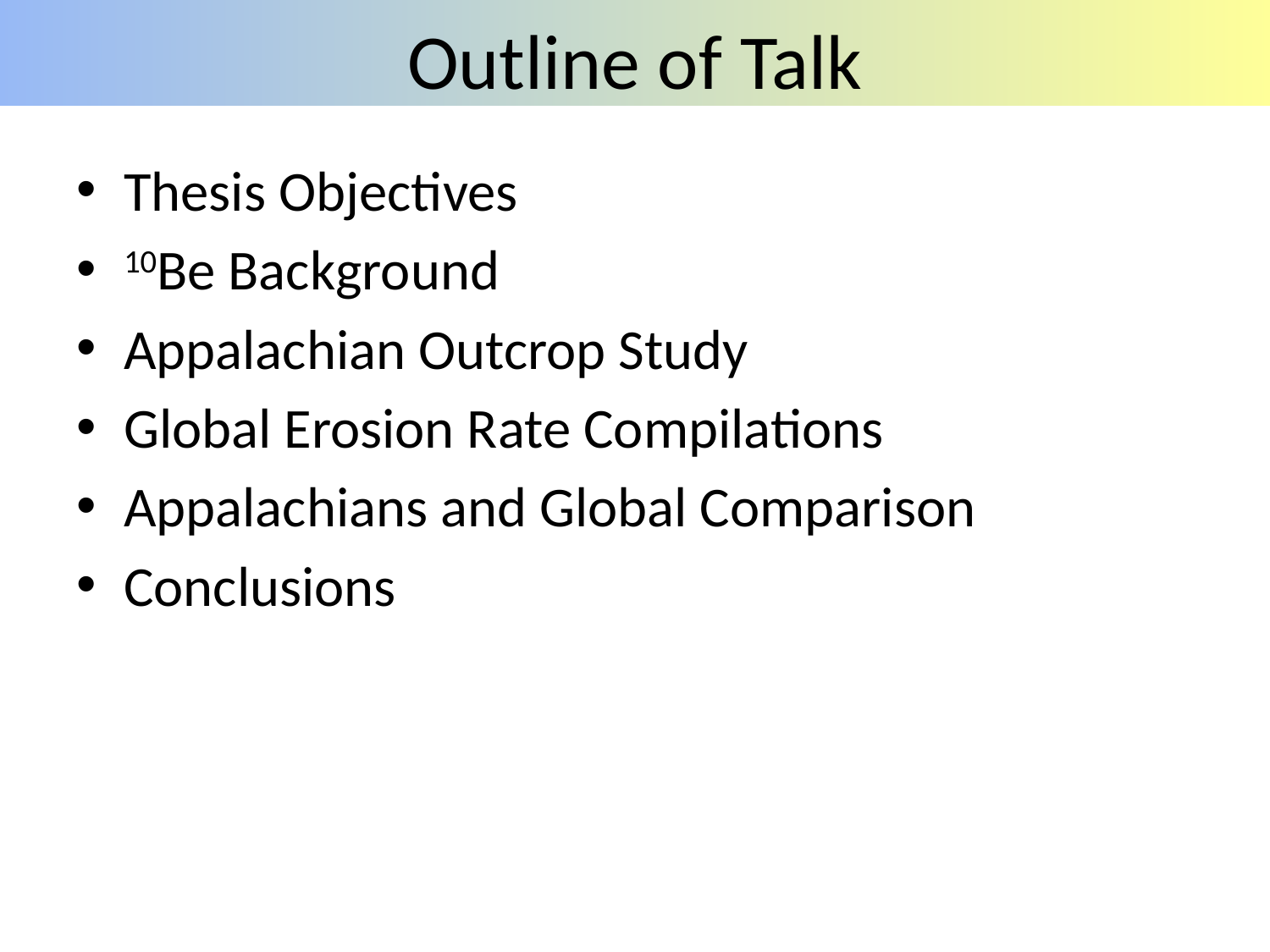

# Outline of Talk
Thesis Objectives
10Be Background
Appalachian Outcrop Study
Global Erosion Rate Compilations
Appalachians and Global Comparison
Conclusions